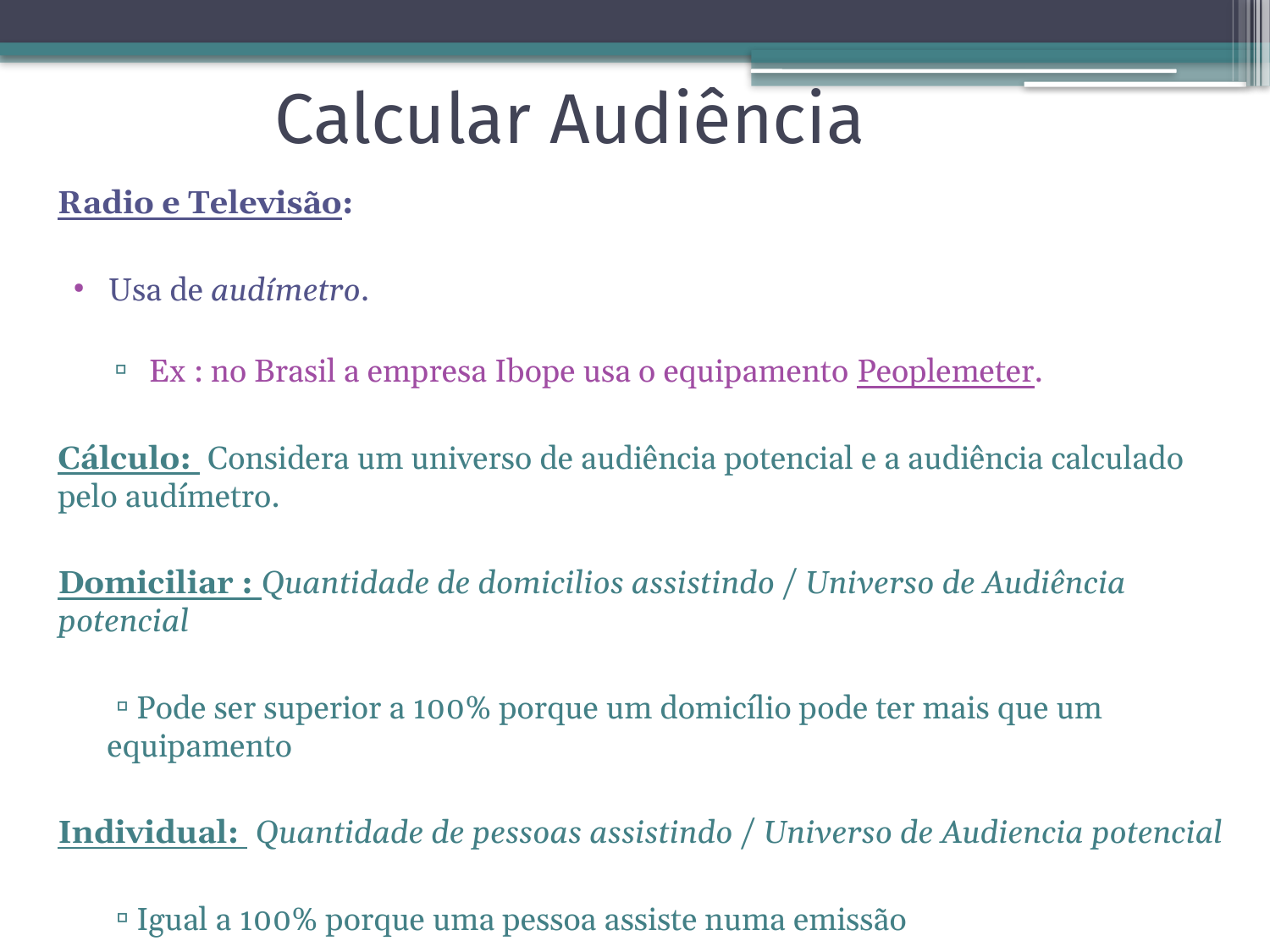

# Calcular Audiência
Radio e Televisão:

Usa de audímetro.
Ex : no Brasil a empresa Ibope usa o equipamento Peoplemeter.

Cálculo:  Considera um universo de audiência potencial e a audiência calculado pelo audímetro.

Domiciliar : Quantidade de domicilios assistindo / Universo de Audiência potencial

 Pode ser superior a 100% porque um domicílio pode ter mais que um equipamento

Individual:  Quantidade de pessoas assistindo / Universo de Audiencia potencial

 Igual a 100% porque uma pessoa assiste numa emissão